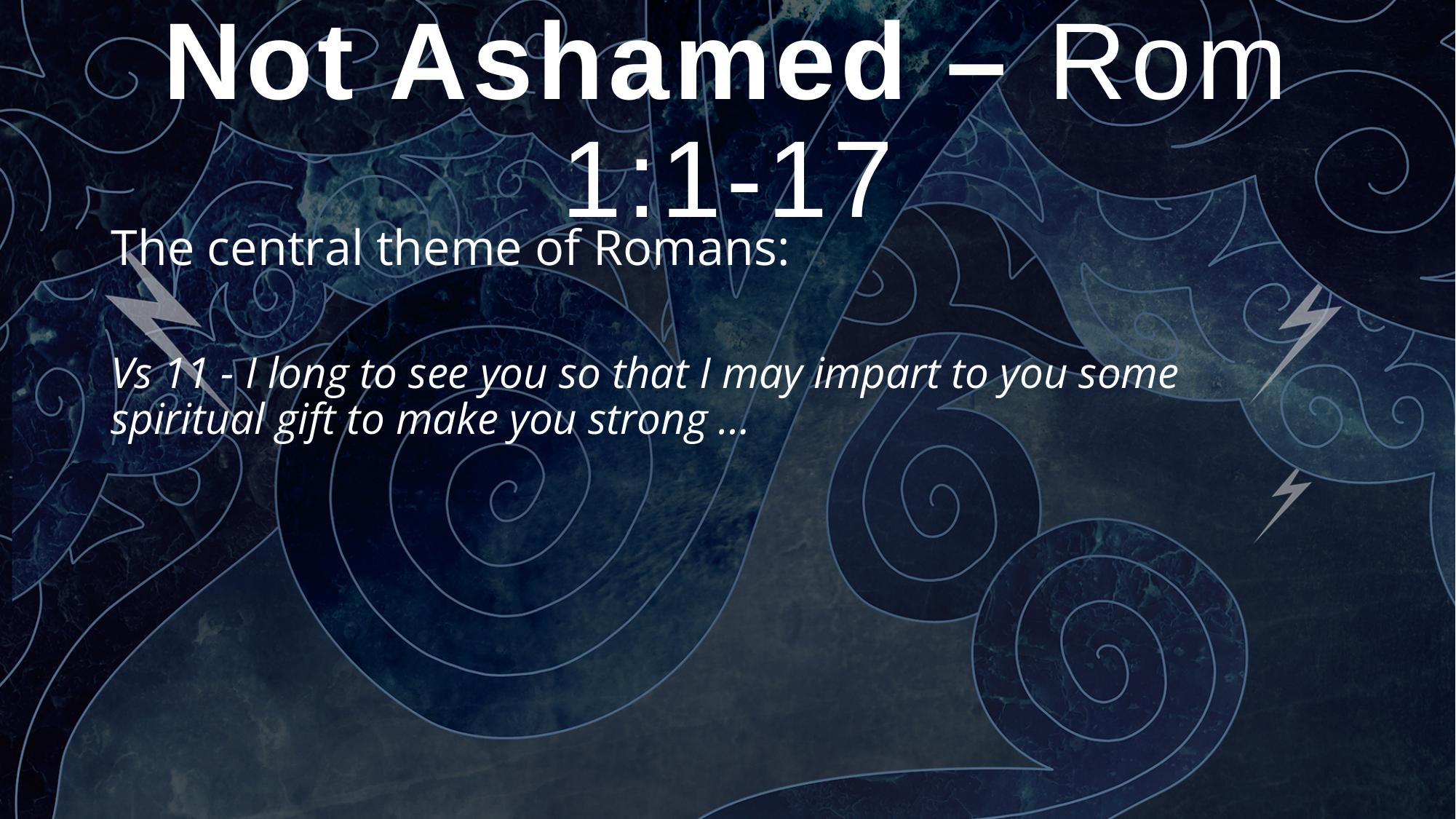

# Not Ashamed – Rom 1:1-17
The central theme of Romans:

Vs 11 - I long to see you so that I may impart to you some spiritual gift to make you strong …